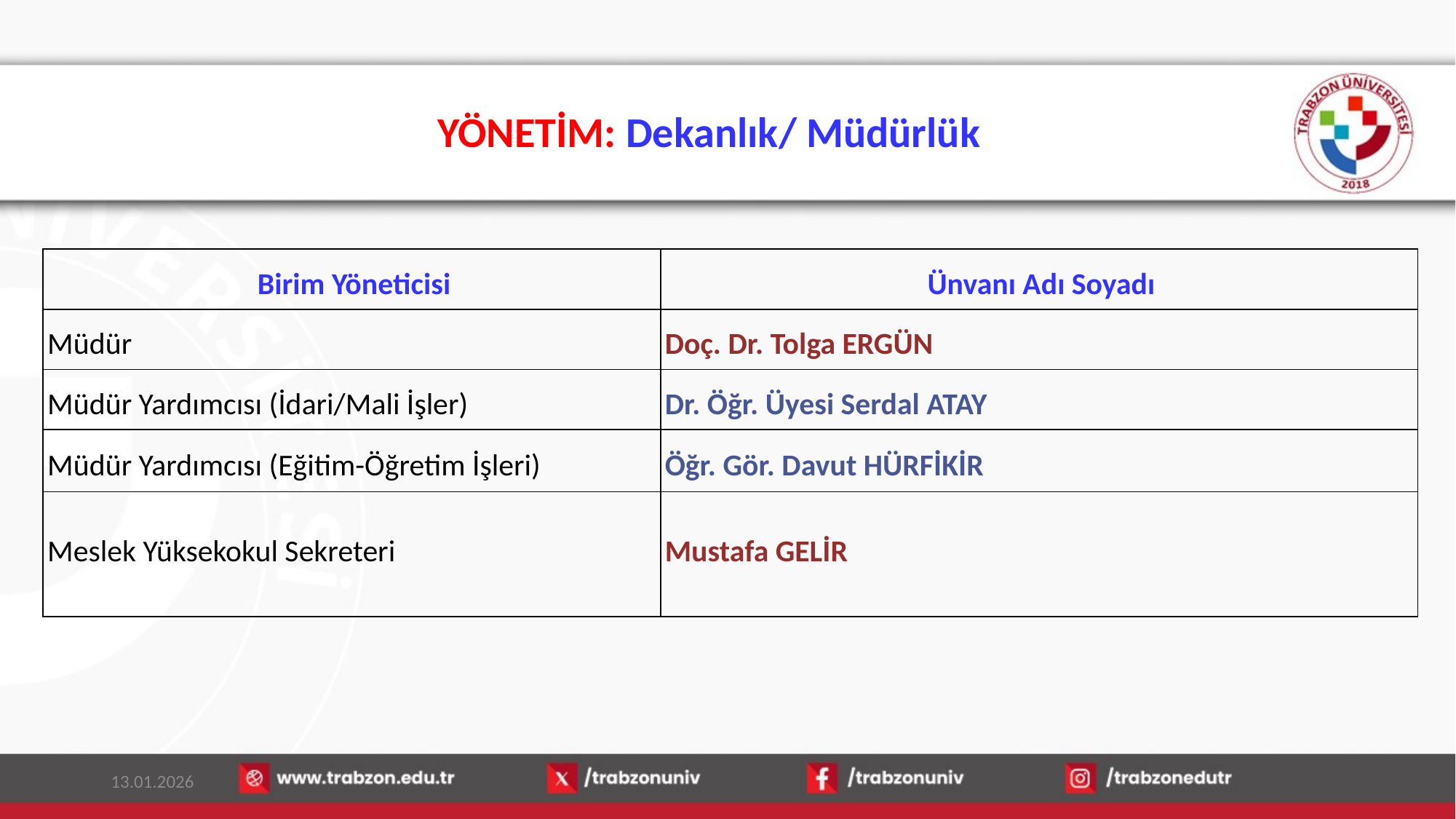

# YÖNETİM: Dekanlık/ Müdürlük
| Birim Yöneticisi | Ünvanı Adı Soyadı |
| --- | --- |
| Müdür | Doç. Dr. Tolga ERGÜN |
| Müdür Yardımcısı (İdari/Mali İşler) | Dr. Öğr. Üyesi Serdal ATAY |
| Müdür Yardımcısı (Eğitim-Öğretim İşleri) | Öğr. Gör. Davut HÜRFİKİR |
| Meslek Yüksekokul Sekreteri | Mustafa GELİR |
13.01.2026
4